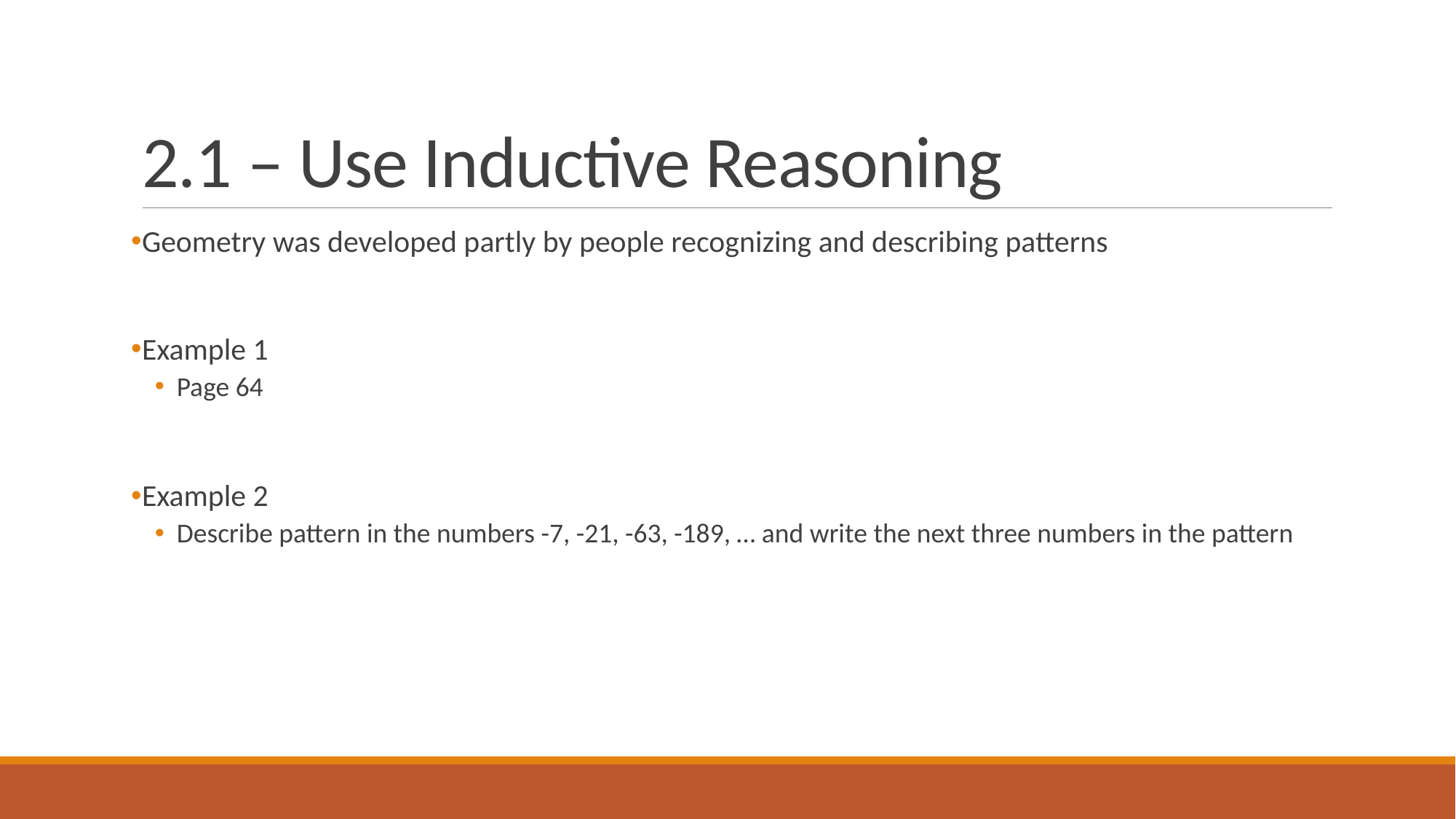

# 2.1 – Use Inductive Reasoning
Geometry was developed partly by people recognizing and describing patterns

Example 1
Page 64

Example 2
Describe pattern in the numbers -7, -21, -63, -189, … and write the next three numbers in the pattern